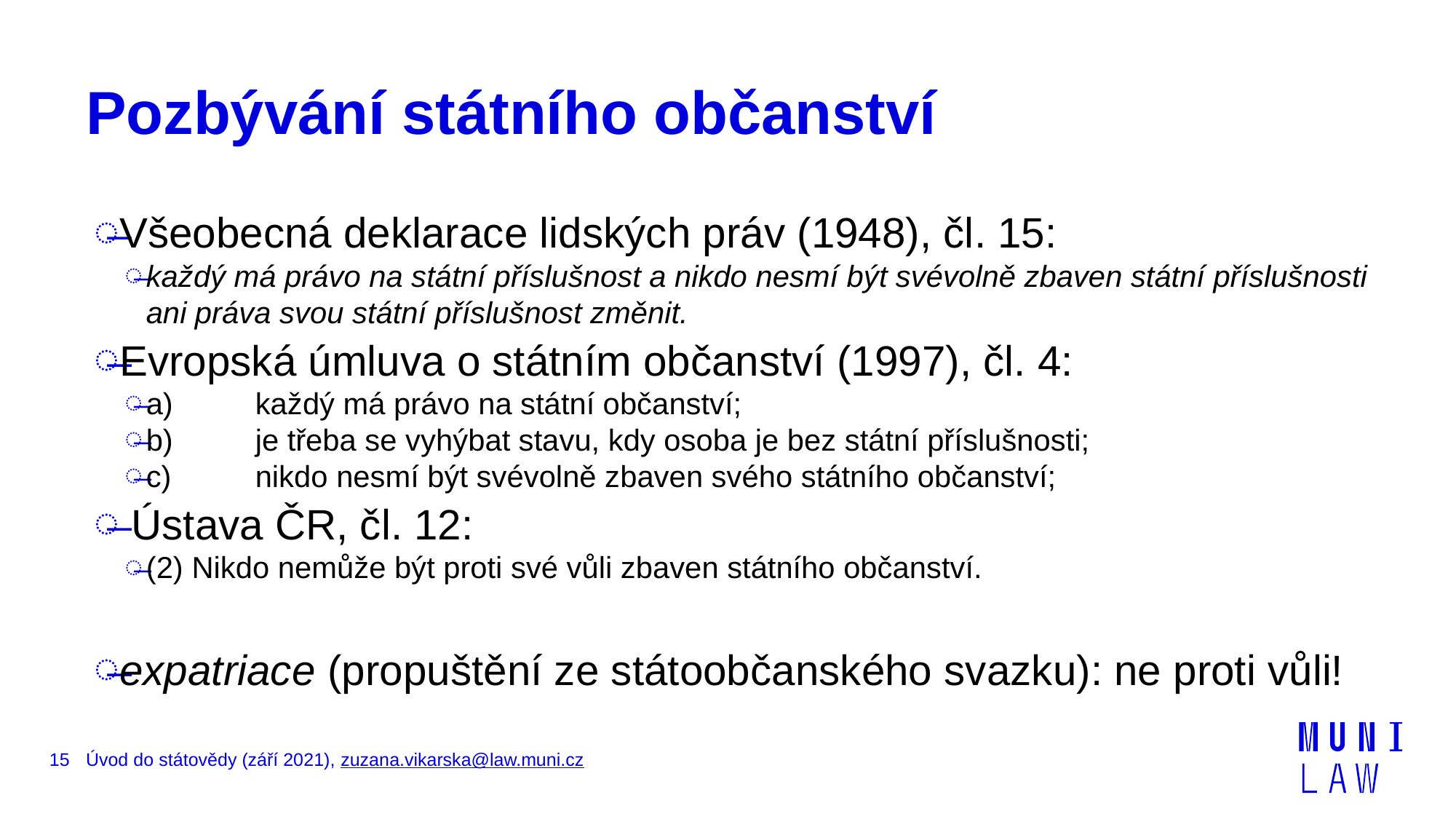

# Pozbývání státního občanství
Všeobecná deklarace lidských práv (1948), čl. 15:
každý má právo na státní příslušnost a nikdo nesmí být svévolně zbaven státní příslušnosti ani práva svou státní příslušnost změnit.
Evropská úmluva o státním občanství (1997), čl. 4:
a)  	každý má právo na státní občanství;
b)  	je třeba se vyhýbat stavu, kdy osoba je bez státní příslušnosti;
c)  	nikdo nesmí být svévolně zbaven svého státního občanství;
 Ústava ČR, čl. 12:
(2) Nikdo nemůže být proti své vůli zbaven státního občanství.

expatriace (propuštění ze státoobčanského svazku): ne proti vůli!

15
Úvod do státovědy (září 2021), zuzana.vikarska@law.muni.cz